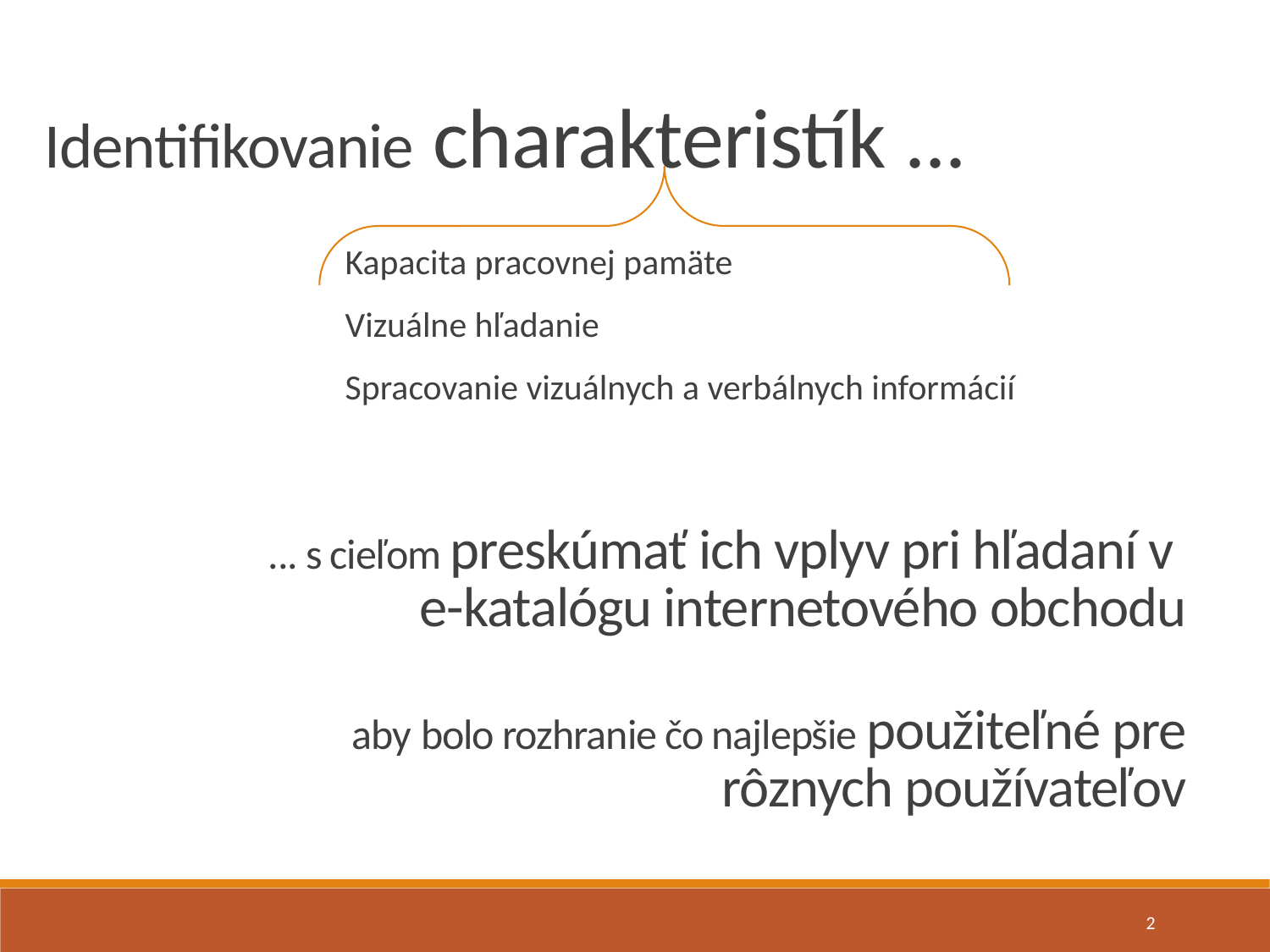

Identifikovanie charakteristík ...
Kapacita pracovnej pamäte
Vizuálne hľadanie
Spracovanie vizuálnych a verbálnych informácií
... s cieľom preskúmať ich vplyv pri hľadaní v
e-katalógu internetového obchodu

		aby bolo rozhranie čo najlepšie použiteľné pre rôznych používateľov

2